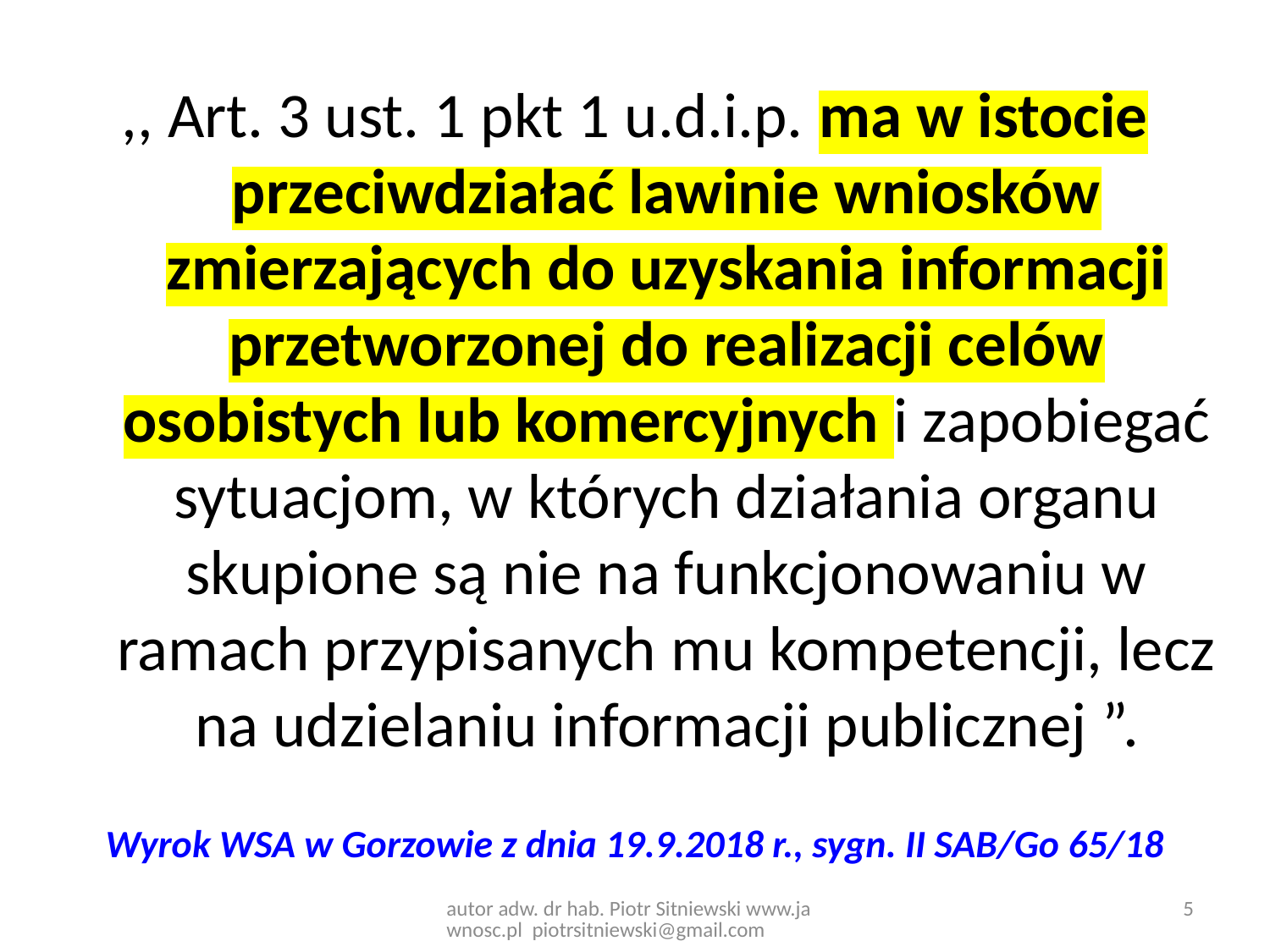

,, Art. 3 ust. 1 pkt 1 u.d.i.p. ma w istocie przeciwdziałać lawinie wniosków zmierzających do uzyskania informacji przetworzonej do realizacji celów osobistych lub komercyjnych i zapobiegać sytuacjom, w których działania organu skupione są nie na funkcjonowaniu w ramach przypisanych mu kompetencji, lecz na udzielaniu informacji publicznej ”.

Wyrok WSA w Gorzowie z dnia 19.9.2018 r., sygn. II SAB/Go 65/18
autor adw. dr hab. Piotr Sitniewski www.jawnosc.pl  piotrsitniewski@gmail.com
5